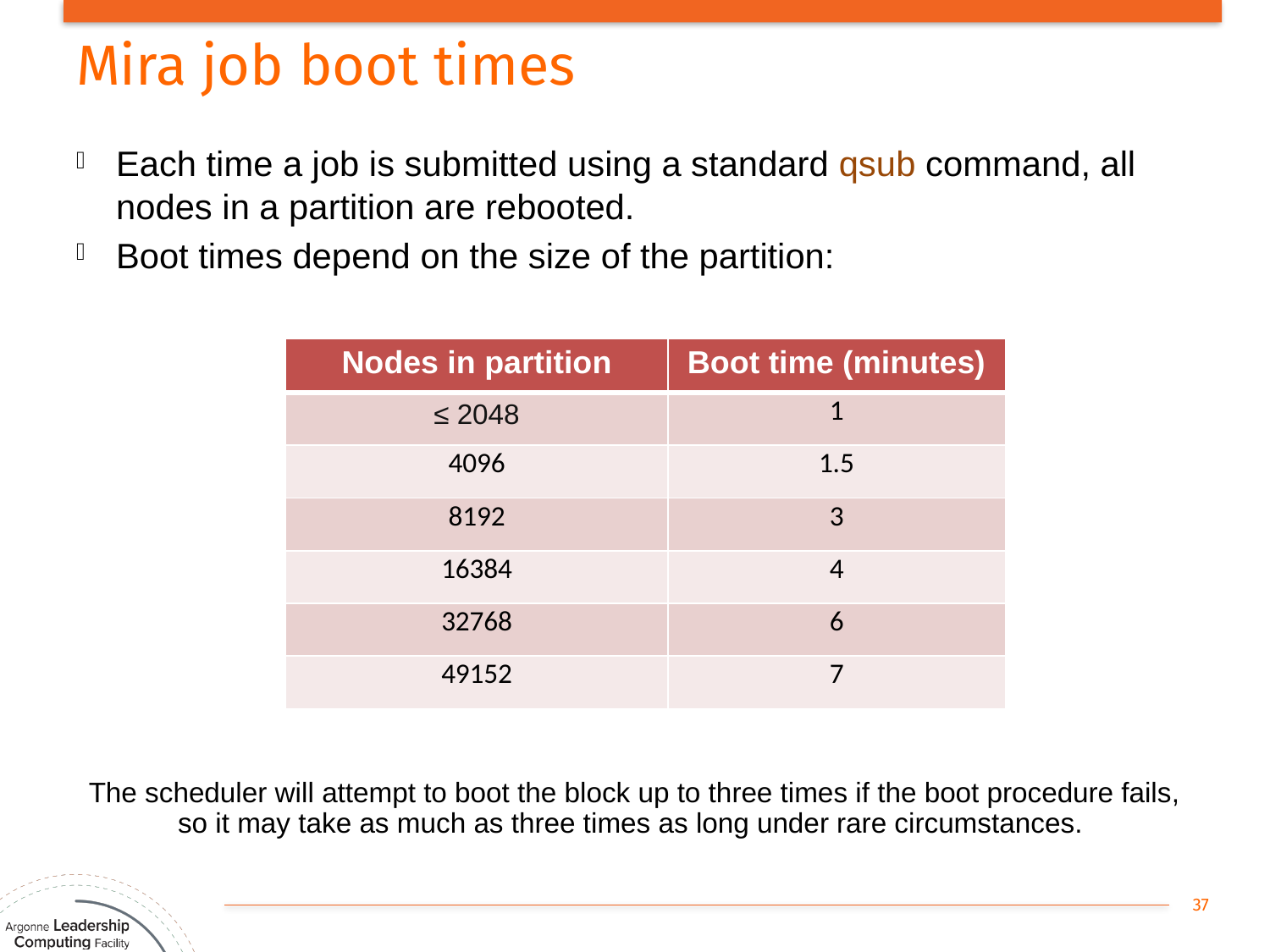

# Mira job boot times
Each time a job is submitted using a standard qsub command, all nodes in a partition are rebooted.
Boot times depend on the size of the partition:
| Nodes in partition | Boot time (minutes) |
| --- | --- |
| ≤ 2048 | 1 |
| 4096 | 1.5 |
| 8192 | 3 |
| 16384 | 4 |
| 32768 | 6 |
| 49152 | 7 |
The scheduler will attempt to boot the block up to three times if the boot procedure fails, so it may take as much as three times as long under rare circumstances.
37